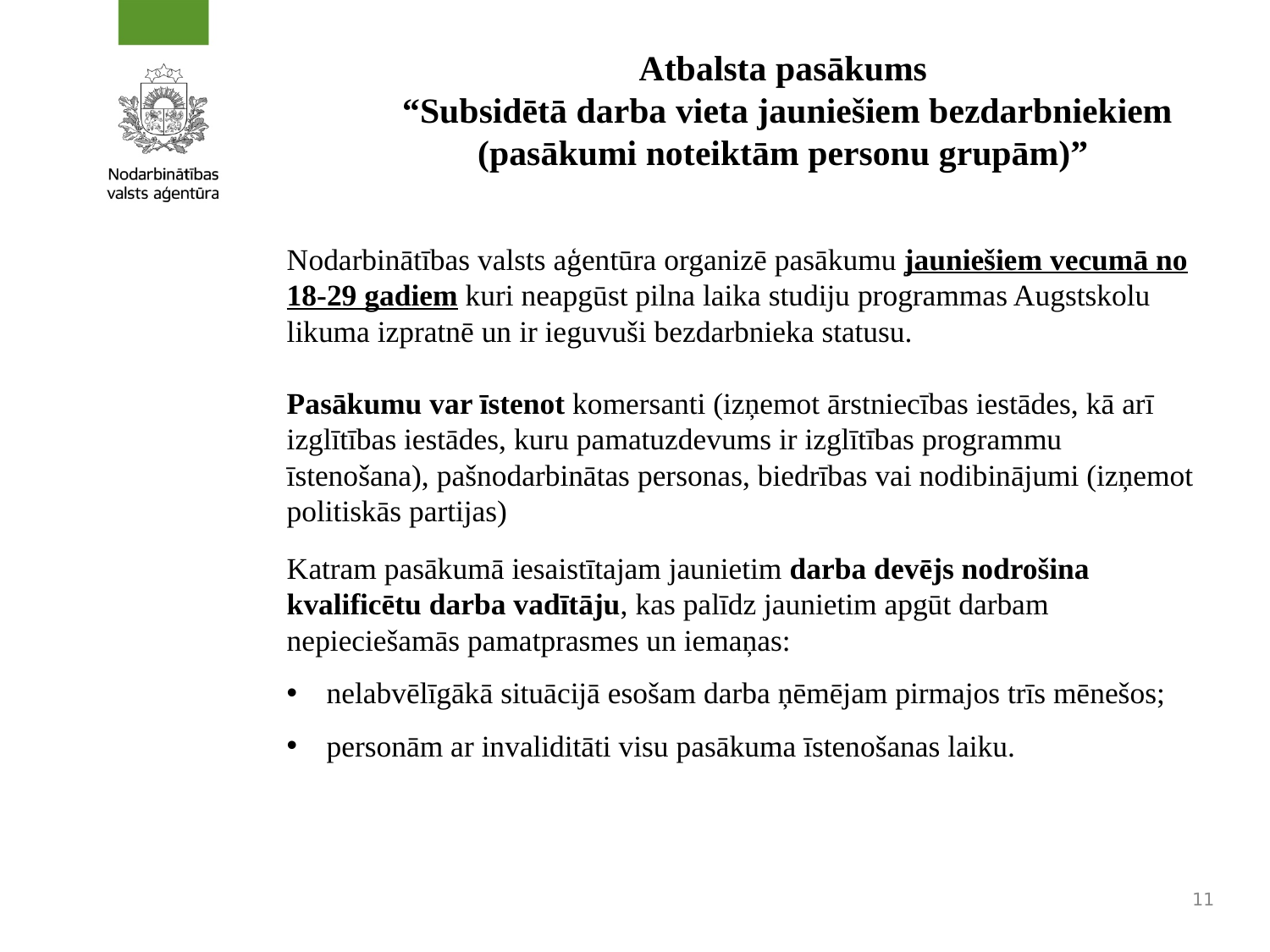

# Atbalsta pasākums “Subsidētā darba vieta jauniešiem bezdarbniekiem (pasākumi noteiktām personu grupām)”
Nodarbinātības valsts aģentūra organizē pasākumu jauniešiem vecumā no 18-29 gadiem kuri neapgūst pilna laika studiju programmas Augstskolu likuma izpratnē un ir ieguvuši bezdarbnieka statusu.

Pasākumu var īstenot komersanti (izņemot ārstniecības iestādes, kā arī izglītības iestādes, kuru pamatuzdevums ir izglītības programmu īstenošana), pašnodarbinātas personas, biedrības vai nodibinājumi (izņemot politiskās partijas)

Katram pasākumā iesaistītajam jaunietim darba devējs nodrošina kvalificētu darba vadītāju, kas palīdz jaunietim apgūt darbam nepieciešamās pamatprasmes un iemaņas:

nelabvēlīgākā situācijā esošam darba ņēmējam pirmajos trīs mēnešos;

personām ar invaliditāti visu pasākuma īstenošanas laiku.

11